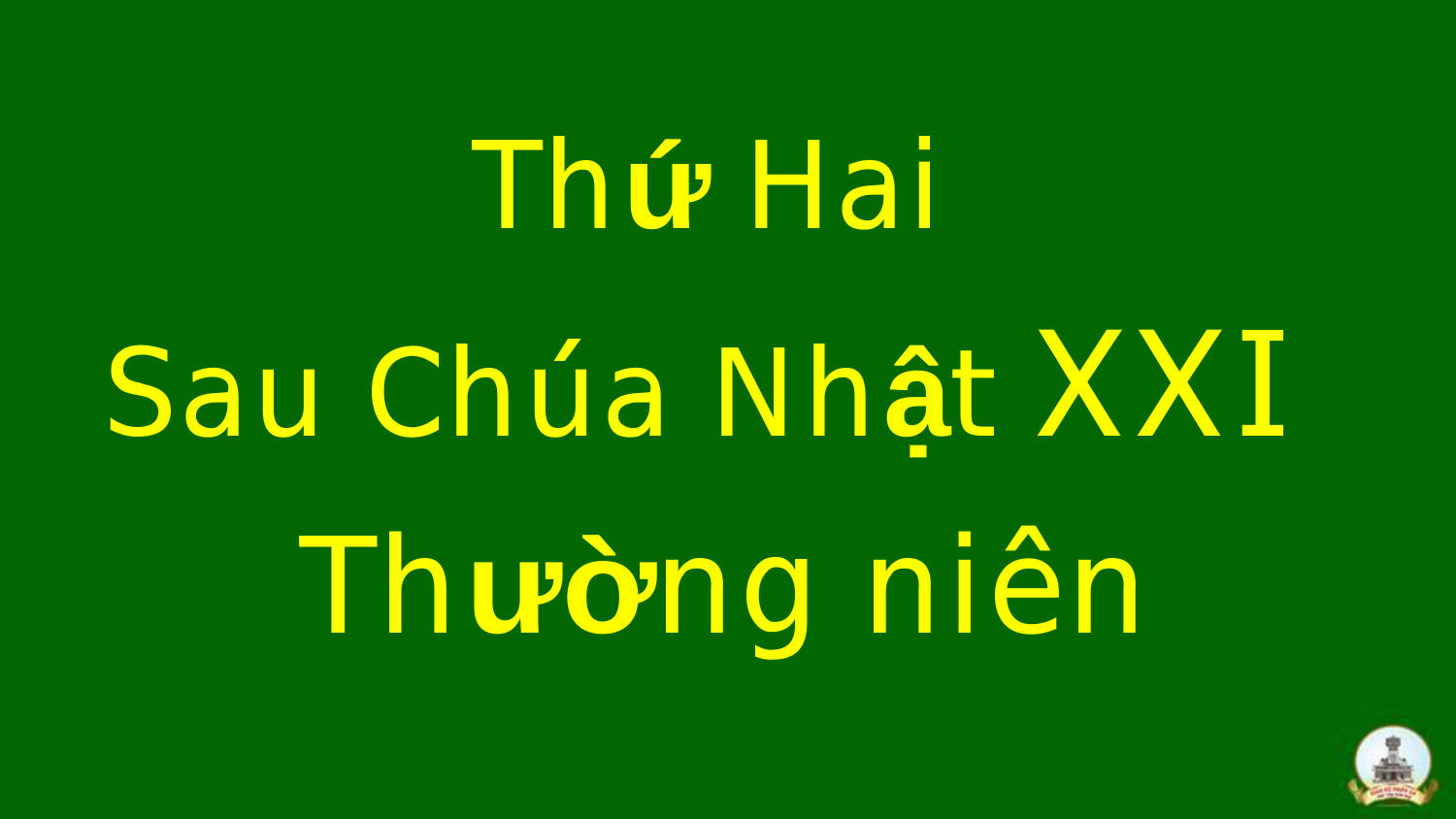

Thứ Hai
Sau Chúa Nhật XXI
Thường niên
#